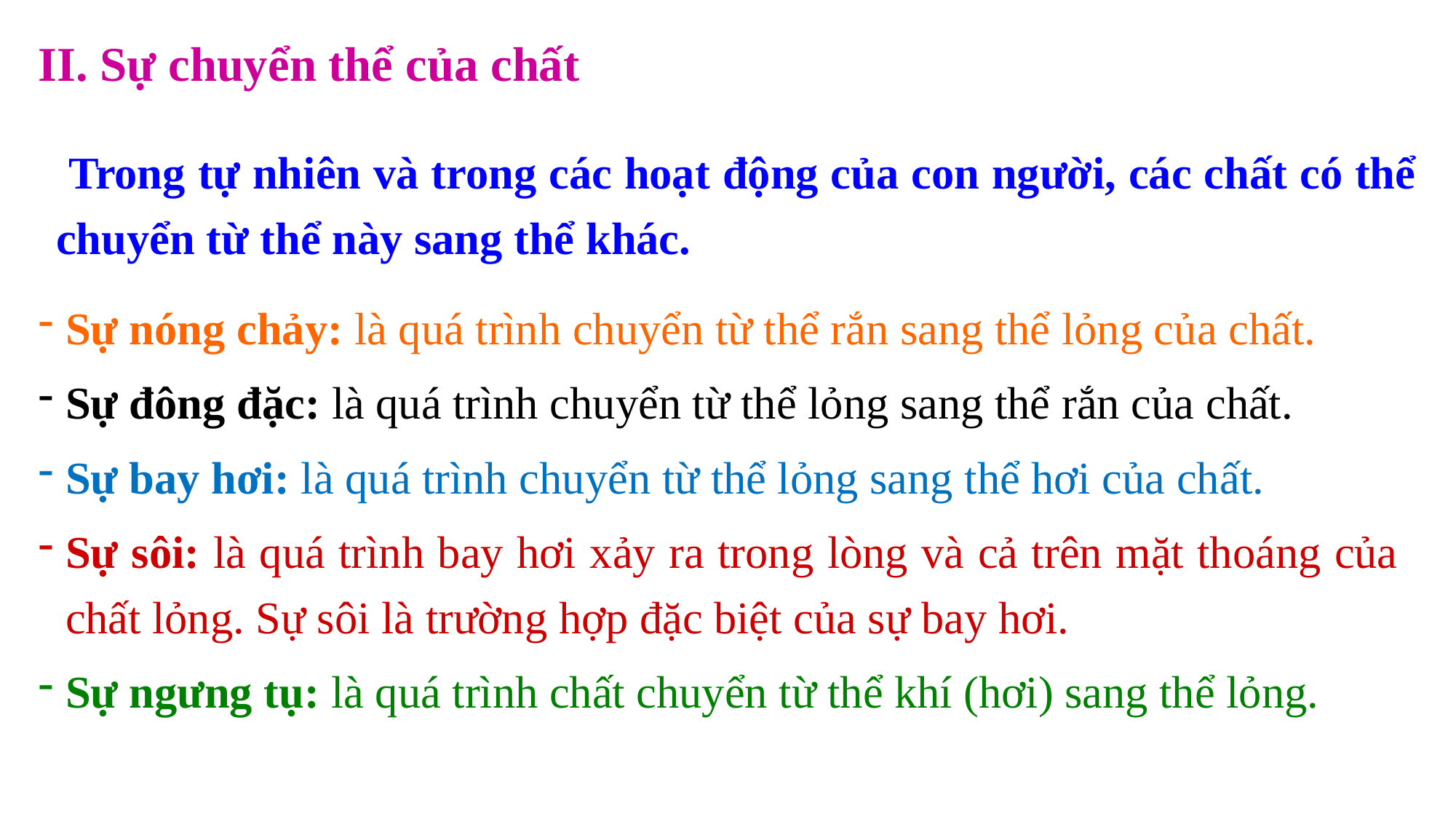

II. Sự chuyển thể của chất
 Trong tự nhiên và trong các hoạt động của con người, các chất có thể chuyển từ thể này sang thể khác.
Sự nóng chảy: là quá trình chuyển từ thể rắn sang thể lỏng của chất.
Sự đông đặc: là quá trình chuyển từ thể lỏng sang thể rắn của chất.
Sự bay hơi: là quá trình chuyển từ thể lỏng sang thể hơi của chất.
Sự sôi: là quá trình bay hơi xảy ra trong lòng và cả trên mặt thoáng của chất lỏng. Sự sôi là trường hợp đặc biệt của sự bay hơi.
Sự ngưng tụ: là quá trình chất chuyển từ thể khí (hơi) sang thể lỏng.